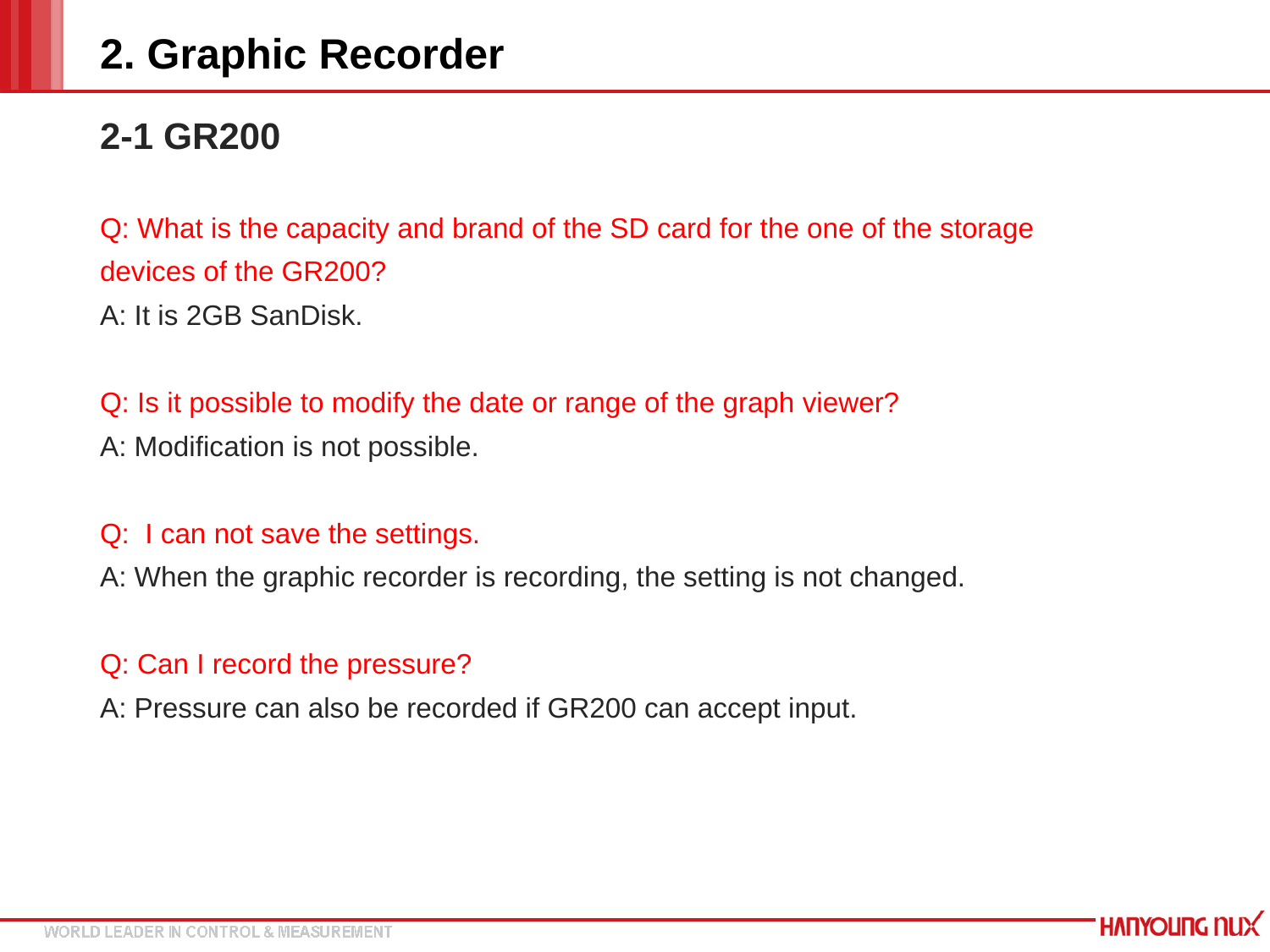

# 2. Graphic Recorder
2-1 GR200

Q: What is the capacity and brand of the SD card for the one of the storage
devices of the GR200?
A: It is 2GB SanDisk.

Q: Is it possible to modify the date or range of the graph viewer?
A: Modification is not possible.

Q:  I can not save the settings.
A: When the graphic recorder is recording, the setting is not changed.

Q: Can I record the pressure?
A: Pressure can also be recorded if GR200 can accept input.